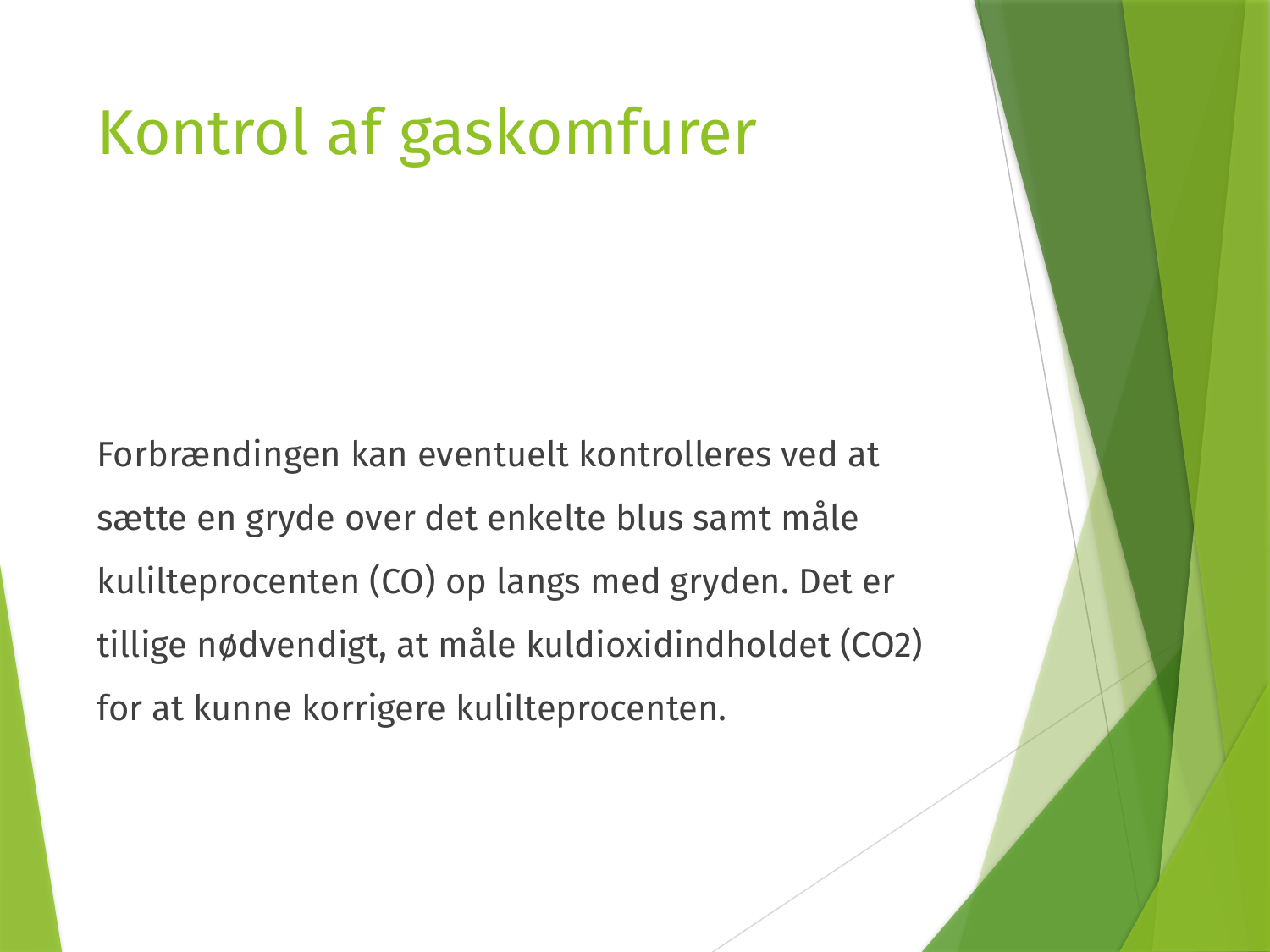

# Kontrol af gaskomfurer
Forbrændingen kan eventuelt kontrolleres ved at sætte en gryde over det enkelte blus samt måle kulilteprocenten (CO) op langs med gryden. Det er tillige nødvendigt, at måle kuldioxidindholdet (CO2) for at kunne korrigere kulilteprocenten.